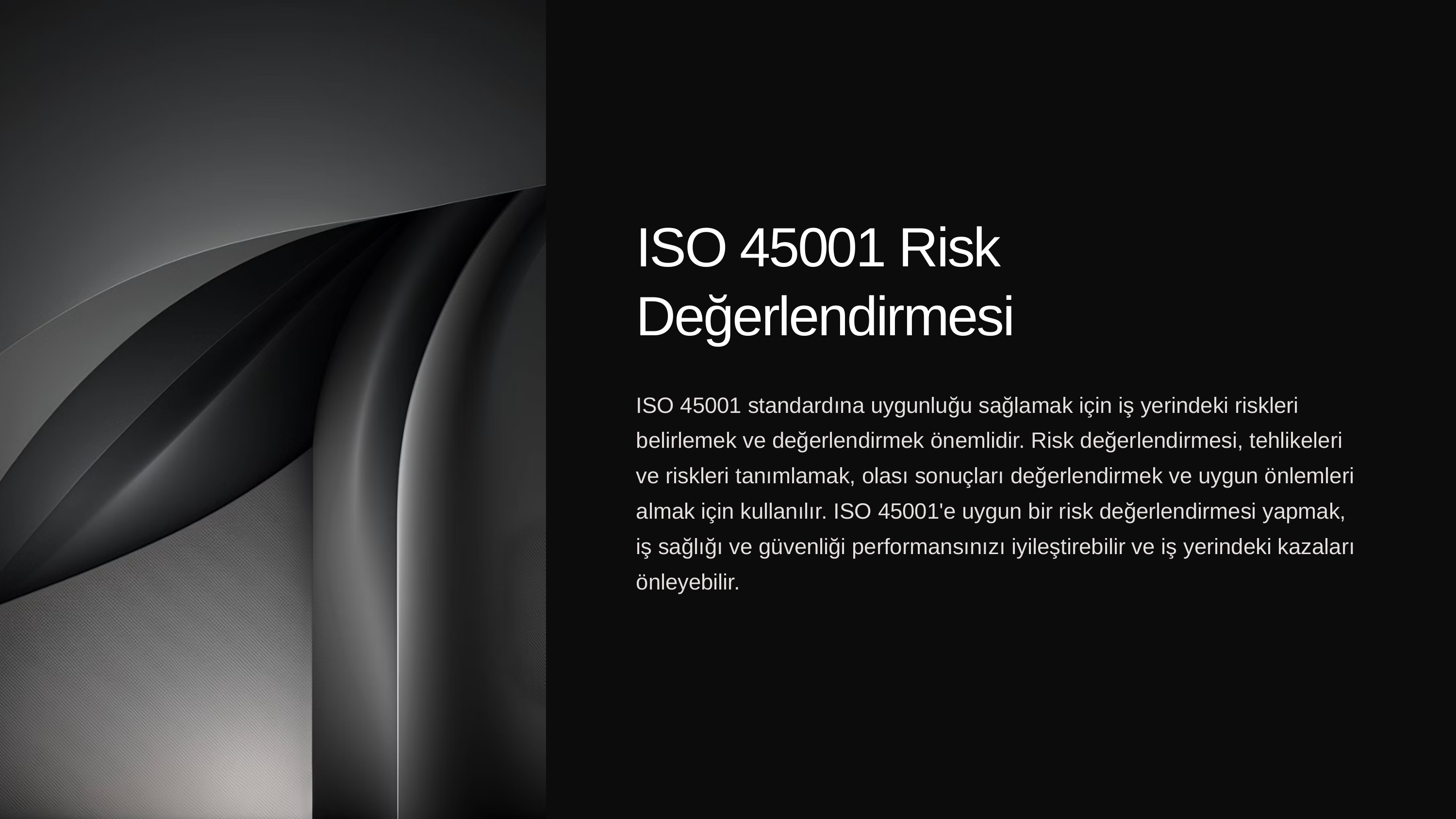

ISO 45001 Risk Değerlendirmesi
ISO 45001 standardına uygunluğu sağlamak için iş yerindeki riskleri belirlemek ve değerlendirmek önemlidir. Risk değerlendirmesi, tehlikeleri ve riskleri tanımlamak, olası sonuçları değerlendirmek ve uygun önlemleri almak için kullanılır. ISO 45001'e uygun bir risk değerlendirmesi yapmak, iş sağlığı ve güvenliği performansınızı iyileştirebilir ve iş yerindeki kazaları önleyebilir.